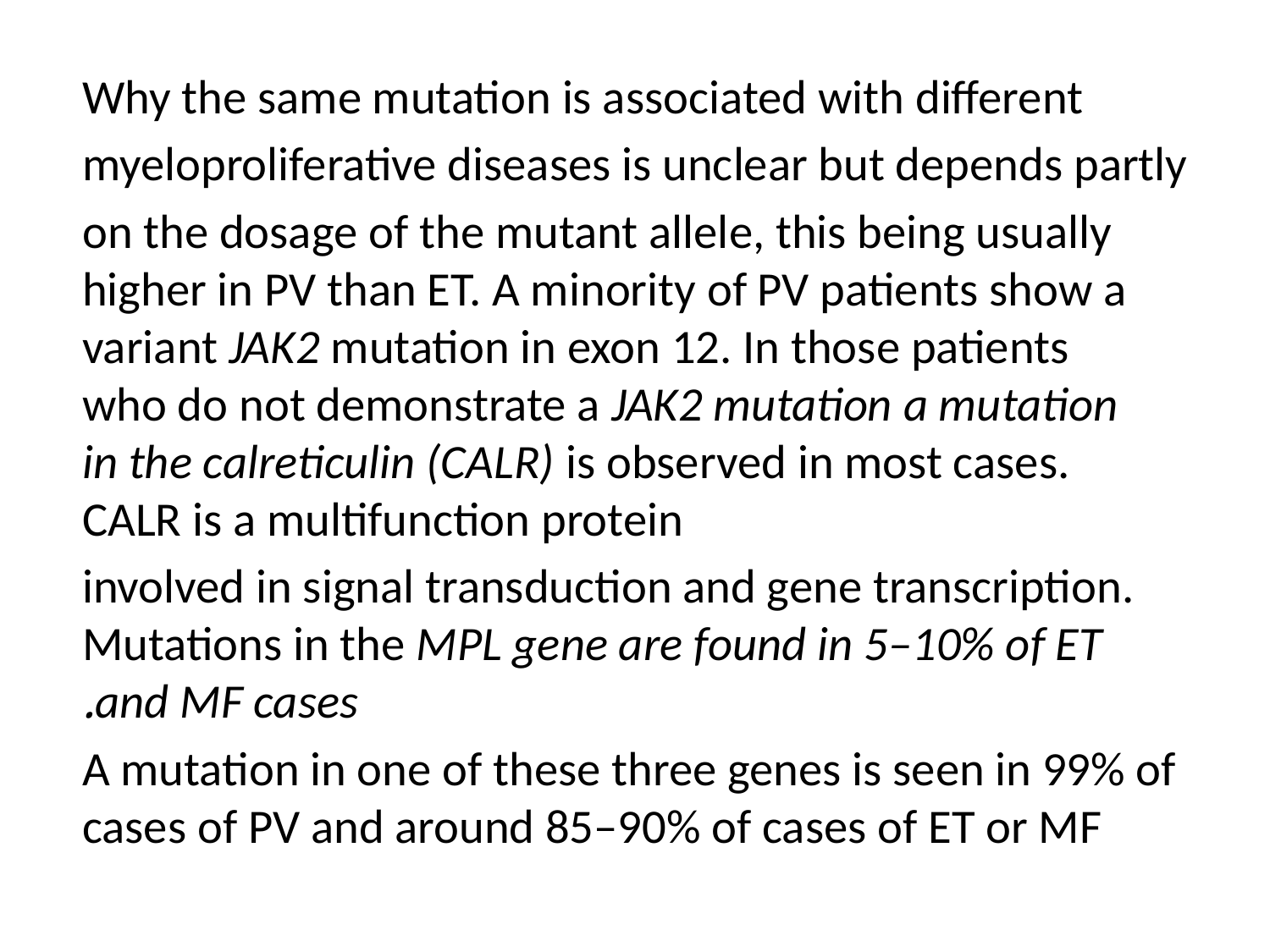

Why the same mutation is associated with different
myeloproliferative diseases is unclear but depends partly
on the dosage of the mutant allele, this being usually higher in PV than ET. A minority of PV patients show a variant JAK2 mutation in exon 12. In those patients who do not demonstrate a JAK2 mutation a mutation in the calreticulin (CALR) is observed in most cases. CALR is a multifunction protein
involved in signal transduction and gene transcription. Mutations in the MPL gene are found in 5–10% of ET and MF cases.
A mutation in one of these three genes is seen in 99% of cases of PV and around 85–90% of cases of ET or MF